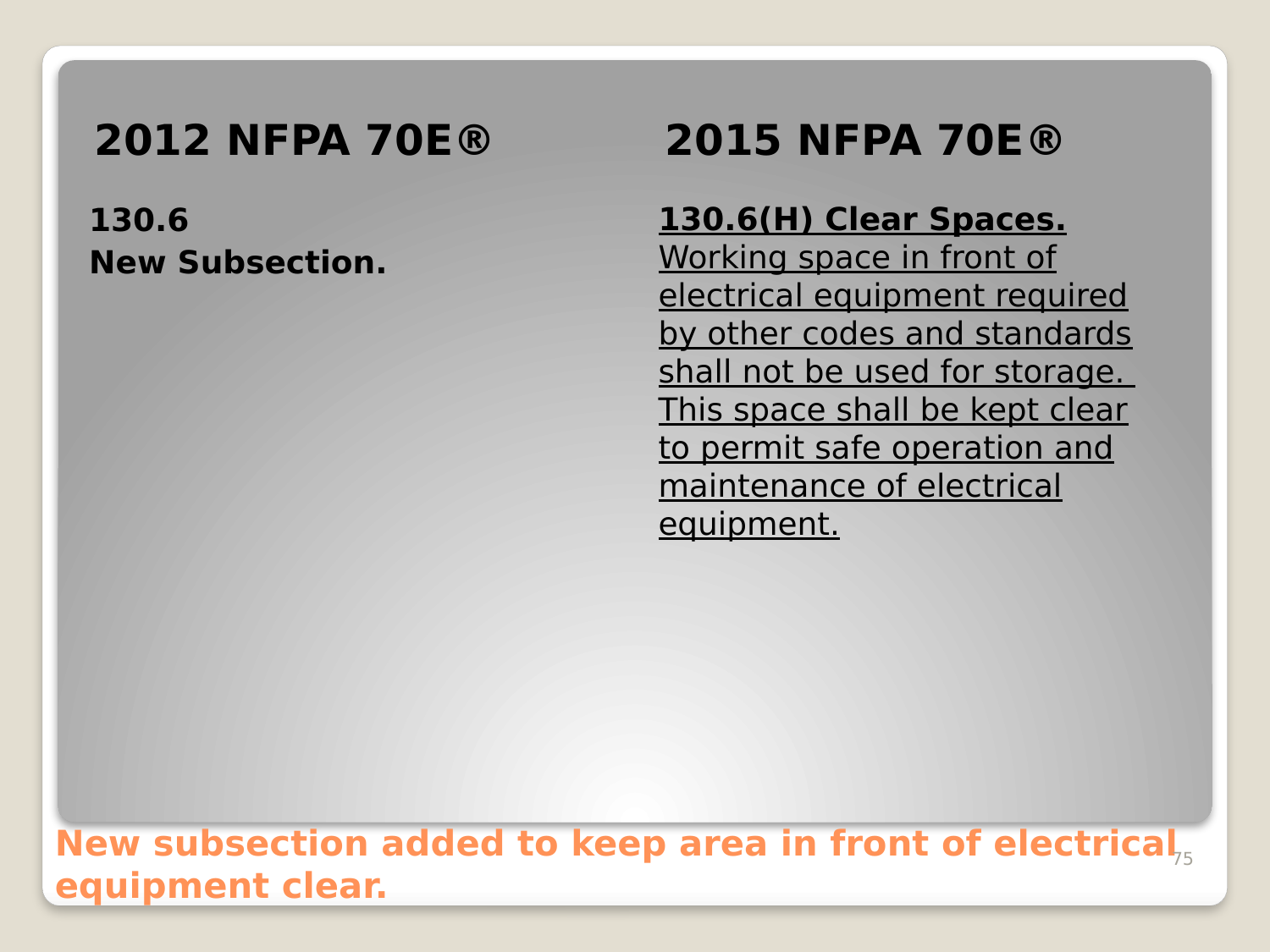

2012 NFPA 70E®
2015 NFPA 70E®

130.6
New Subsection.

130.6(H) Clear Spaces. Working space in front of electrical equipment required by other codes and standards shall not be used for storage.  This space shall be kept clear to permit safe operation and maintenance of electrical equipment.
# New subsection added to keep area in front of electrical equipment clear.
75